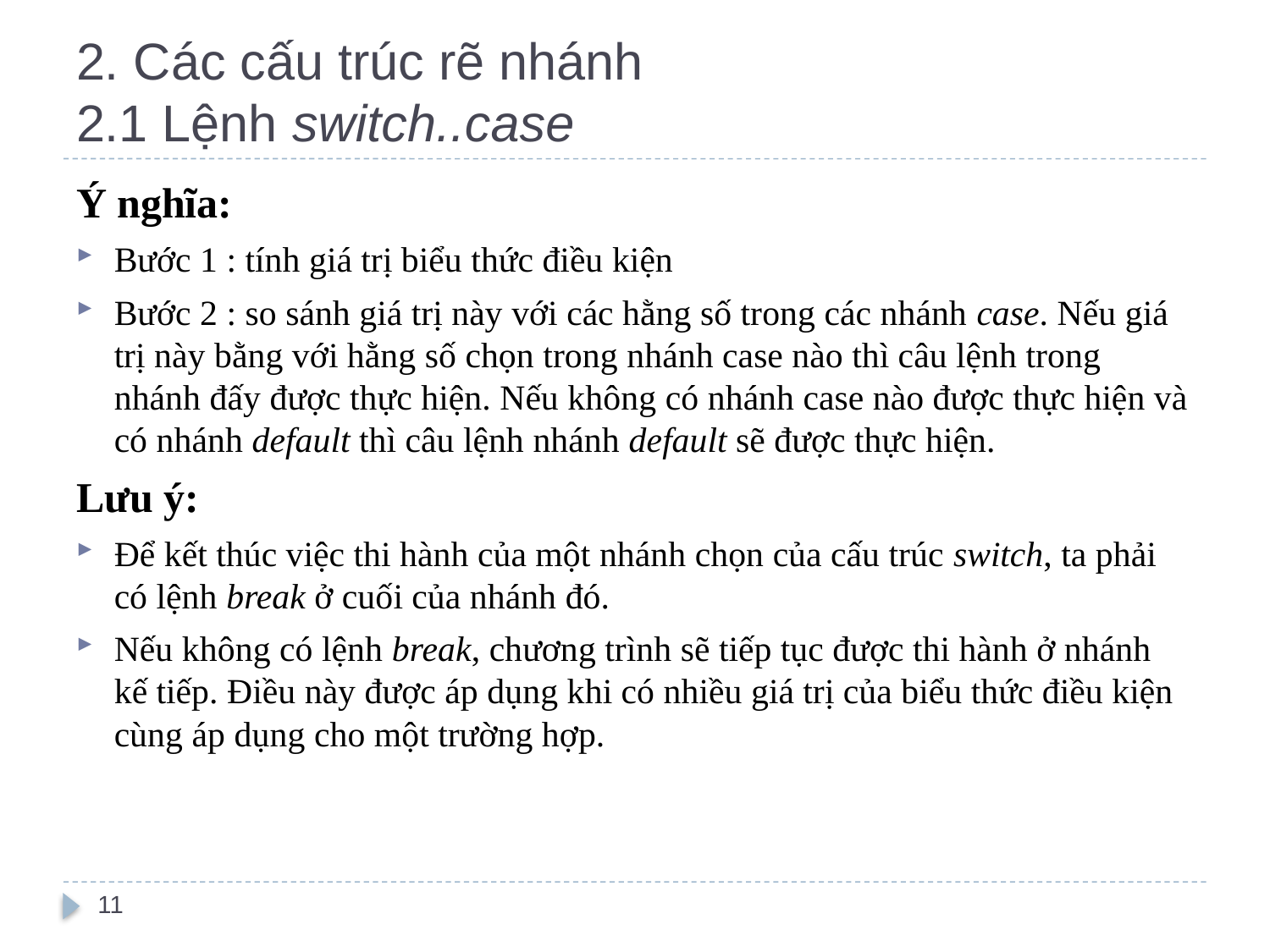

# 2. Các cấu trúc rẽ nhánh 2.1 Lệnh switch..case
Ý nghĩa:
Bước 1 : tính giá trị biểu thức điều kiện
Bước 2 : so sánh giá trị này với các hằng số trong các nhánh case. Nếu giá trị này bằng với hằng số chọn trong nhánh case nào thì câu lệnh trong nhánh đấy được thực hiện. Nếu không có nhánh case nào được thực hiện và có nhánh default thì câu lệnh nhánh default sẽ được thực hiện.
Lưu ý:
Để kết thúc việc thi hành của một nhánh chọn của cấu trúc switch, ta phải có lệnh break ở cuối của nhánh đó.
Nếu không có lệnh break, chương trình sẽ tiếp tục được thi hành ở nhánh kế tiếp. Điều này được áp dụng khi có nhiều giá trị của biểu thức điều kiện cùng áp dụng cho một trường hợp.
11